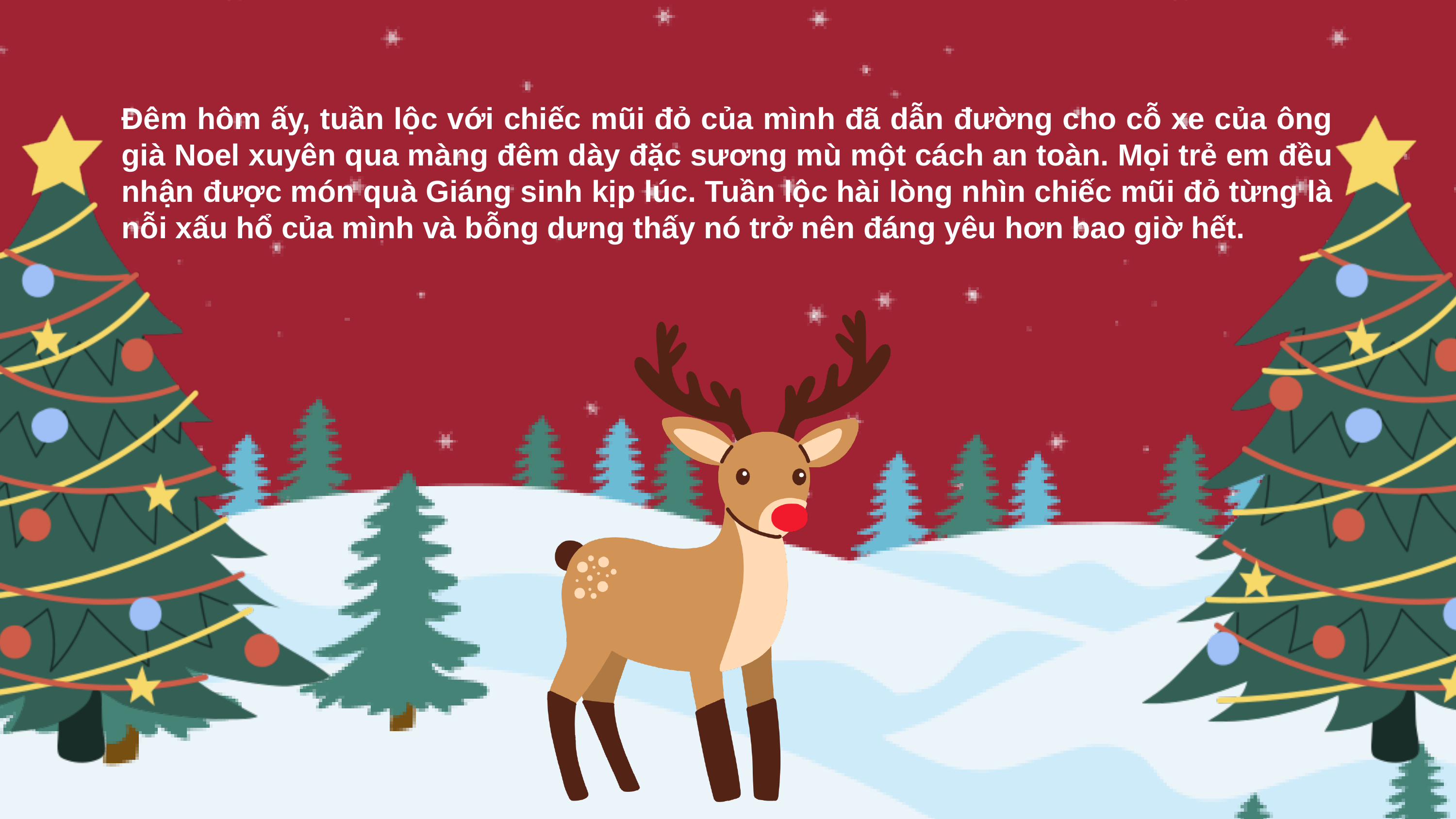

Đêm hôm ấy, tuần lộc với chiếc mũi đỏ của mình đã dẫn đường cho cỗ xe của ông già Noel xuyên qua màng đêm dày đặc sương mù một cách an toàn. Mọi trẻ em đều nhận được món quà Giáng sinh kịp lúc. Tuần lộc hài lòng nhìn chiếc mũi đỏ từng là nỗi xấu hổ của mình và bỗng dưng thấy nó trở nên đáng yêu hơn bao giờ hết.